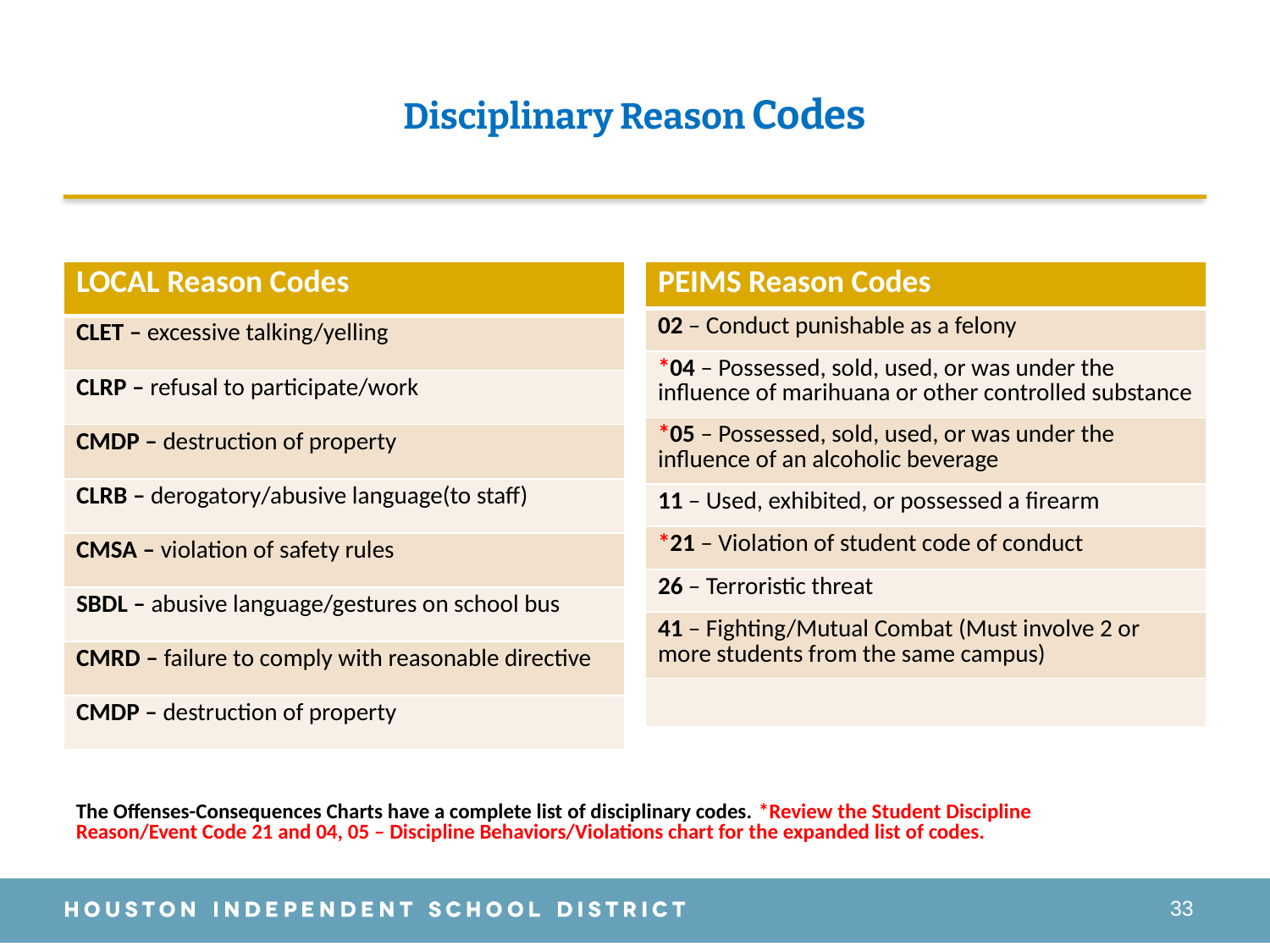

# Disciplinary Reason Codes
| LOCAL Reason Codes |
| --- |
| CLET – excessive talking/yelling |
| CLRP – refusal to participate/work |
| CMDP – destruction of property |
| CLRB – derogatory/abusive language(to staff) |
| CMSA – violation of safety rules |
| SBDL – abusive language/gestures on school bus |
| CMRD – failure to comply with reasonable directive |
| CMDP – destruction of property |
| PEIMS Reason Codes |
| --- |
| 02 – Conduct punishable as a felony |
| \*04 – Possessed, sold, used, or was under the influence of marihuana or other controlled substance |
| \*05 – Possessed, sold, used, or was under the influence of an alcoholic beverage |
| 11 – Used, exhibited, or possessed a firearm |
| \*21 – Violation of student code of conduct |
| 26 – Terroristic threat |
| 41 – Fighting/Mutual Combat (Must involve 2 or more students from the same campus) |
|  |
The Offenses-Consequences Charts have a complete list of disciplinary codes. *Review the Student Discipline Reason/Event Code 21 and 04, 05 – Discipline Behaviors/Violations chart for the expanded list of codes.
33